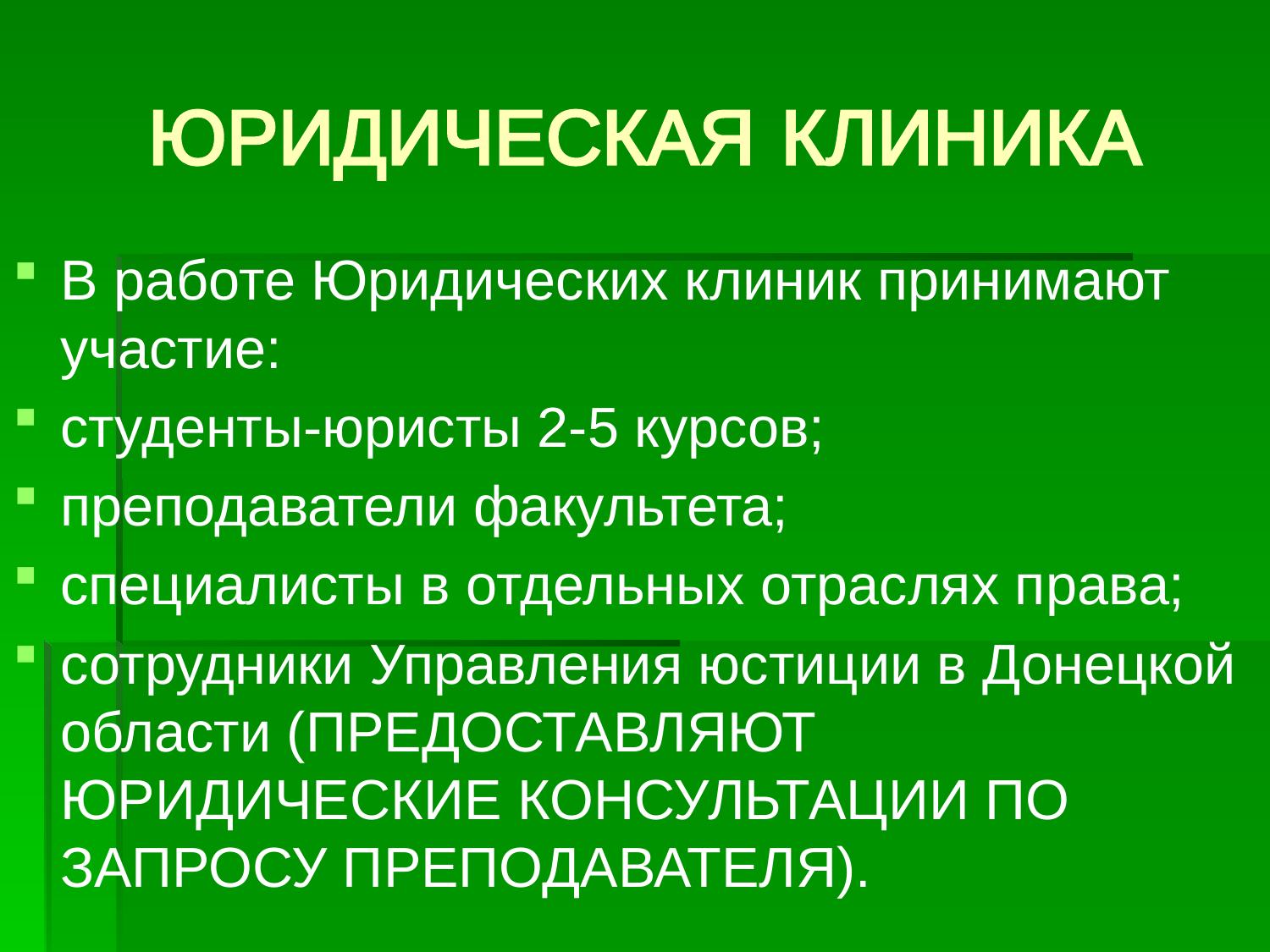

# ЮРИДИЧЕСКАЯ КЛИНИКА

В работе Юридических клиник принимают участие:
студенты-юристы 2-5 курсов;
преподаватели факультета;
специалисты в отдельных отраслях права;
сотрудники Управления юстиции в Донецкой области (ПРЕДОСТАВЛЯЮТ ЮРИДИЧЕСКИЕ КОНСУЛЬТАЦИИ ПО ЗАПРОСУ ПРЕПОДАВАТЕЛЯ).